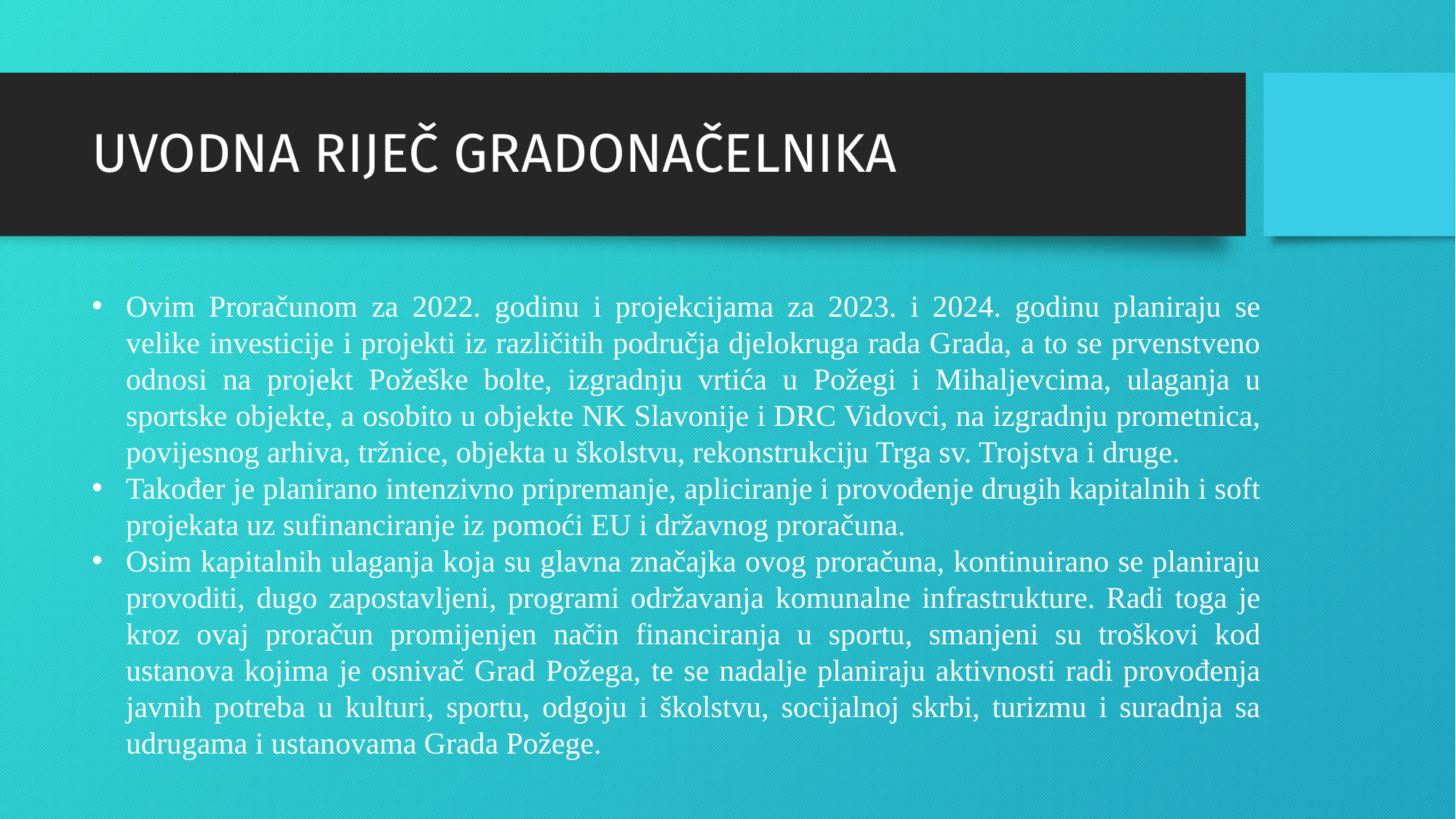

# UVODNA RIJEČ GRADONAČELNIKA
Ovim Proračunom za 2022. godinu i projekcijama za 2023. i 2024. godinu planiraju se velike investicije i projekti iz različitih područja djelokruga rada Grada, a to se prvenstveno odnosi na projekt Požeške bolte, izgradnju vrtića u Požegi i Mihaljevcima, ulaganja u sportske objekte, a osobito u objekte NK Slavonije i DRC Vidovci, na izgradnju prometnica, povijesnog arhiva, tržnice, objekta u školstvu, rekonstrukciju Trga sv. Trojstva i druge.
Također je planirano intenzivno pripremanje, apliciranje i provođenje drugih kapitalnih i soft projekata uz sufinanciranje iz pomoći EU i državnog proračuna.
Osim kapitalnih ulaganja koja su glavna značajka ovog proračuna, kontinuirano se planiraju provoditi, dugo zapostavljeni, programi održavanja komunalne infrastrukture. Radi toga je kroz ovaj proračun promijenjen način financiranja u sportu, smanjeni su troškovi kod ustanova kojima je osnivač Grad Požega, te se nadalje planiraju aktivnosti radi provođenja javnih potreba u kulturi, sportu, odgoju i školstvu, socijalnoj skrbi, turizmu i suradnja sa udrugama i ustanovama Grada Požege.